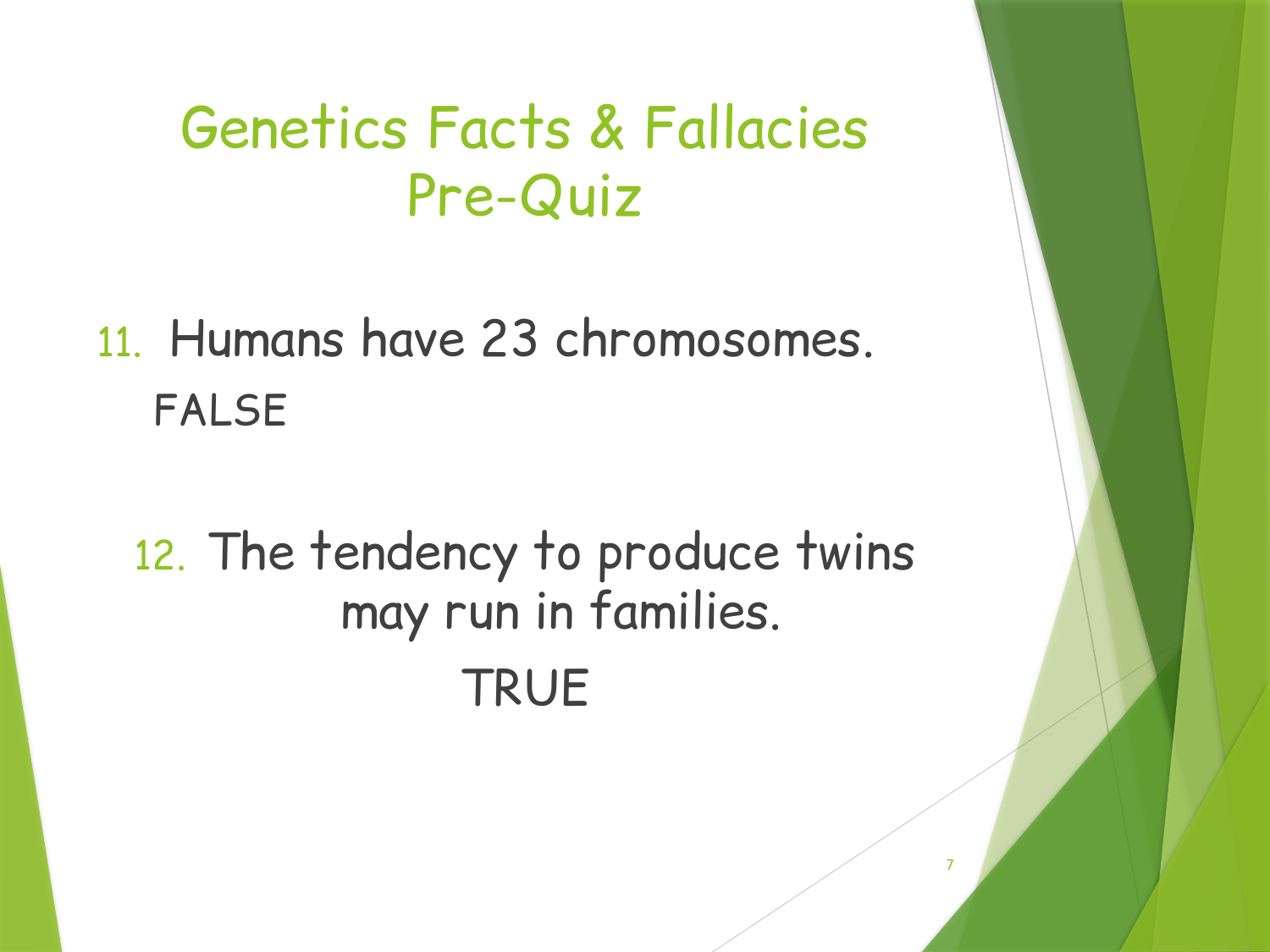

# Genetics Facts & Fallacies Pre-Quiz
Humans have 23 chromosomes.
FALSE

The tendency to produce twins may run in families.
TRUE

7